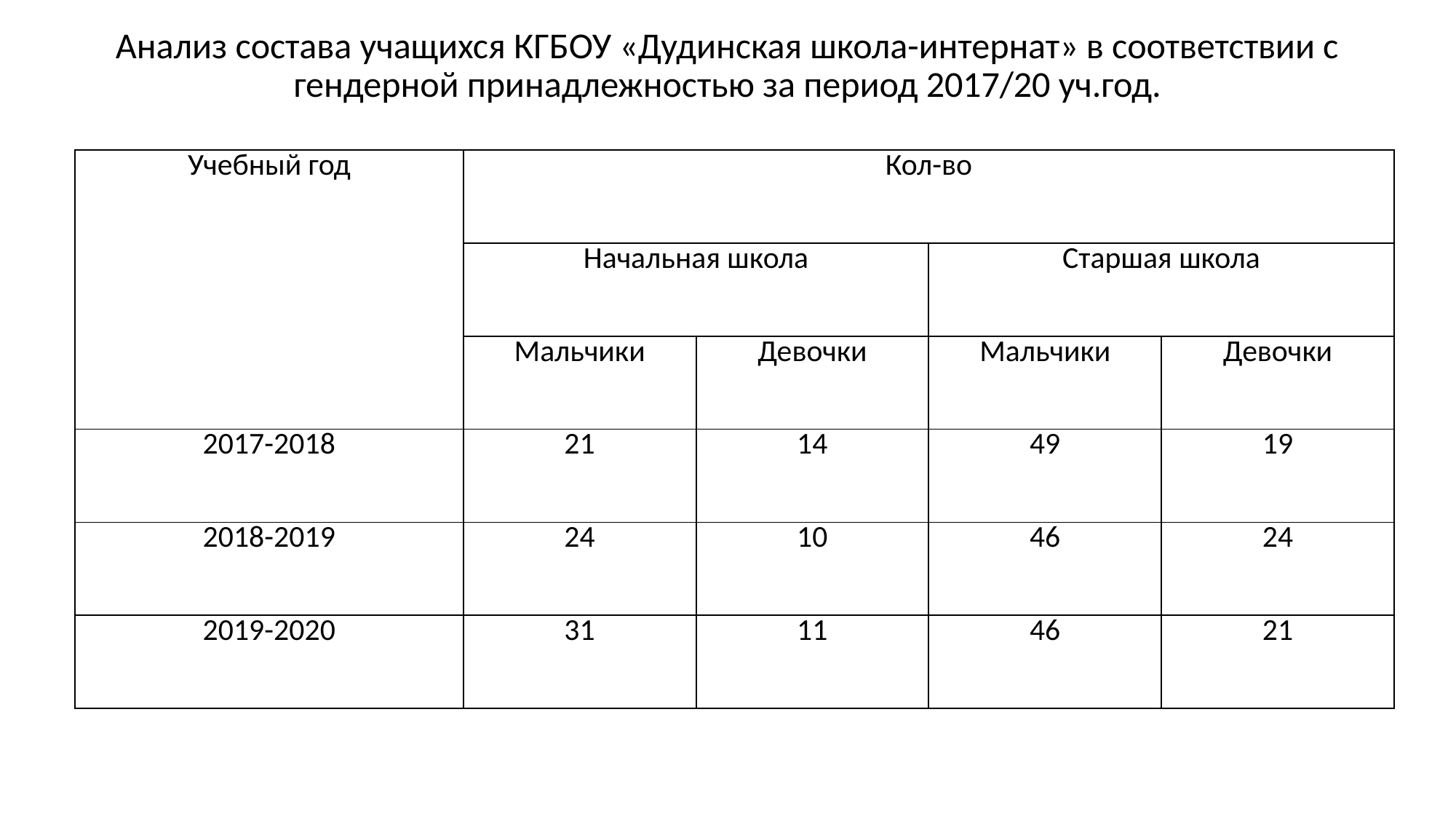

# Анализ состава учащихся КГБОУ «Дудинская школа-интернат» в соответствии с гендерной принадлежностью за период 2017/20 уч.год.
| Учебный год | Кол-во |  |  |  |
| --- | --- | --- | --- | --- |
|  | Начальная школа |  | Старшая школа |  |
|  | Мальчики | Девочки | Мальчики | Девочки |
| 2017-2018 | 21 | 14 | 49 | 19 |
| 2018-2019 | 24 | 10 | 46 | 24 |
| 2019-2020 | 31 | 11 | 46 | 21 |